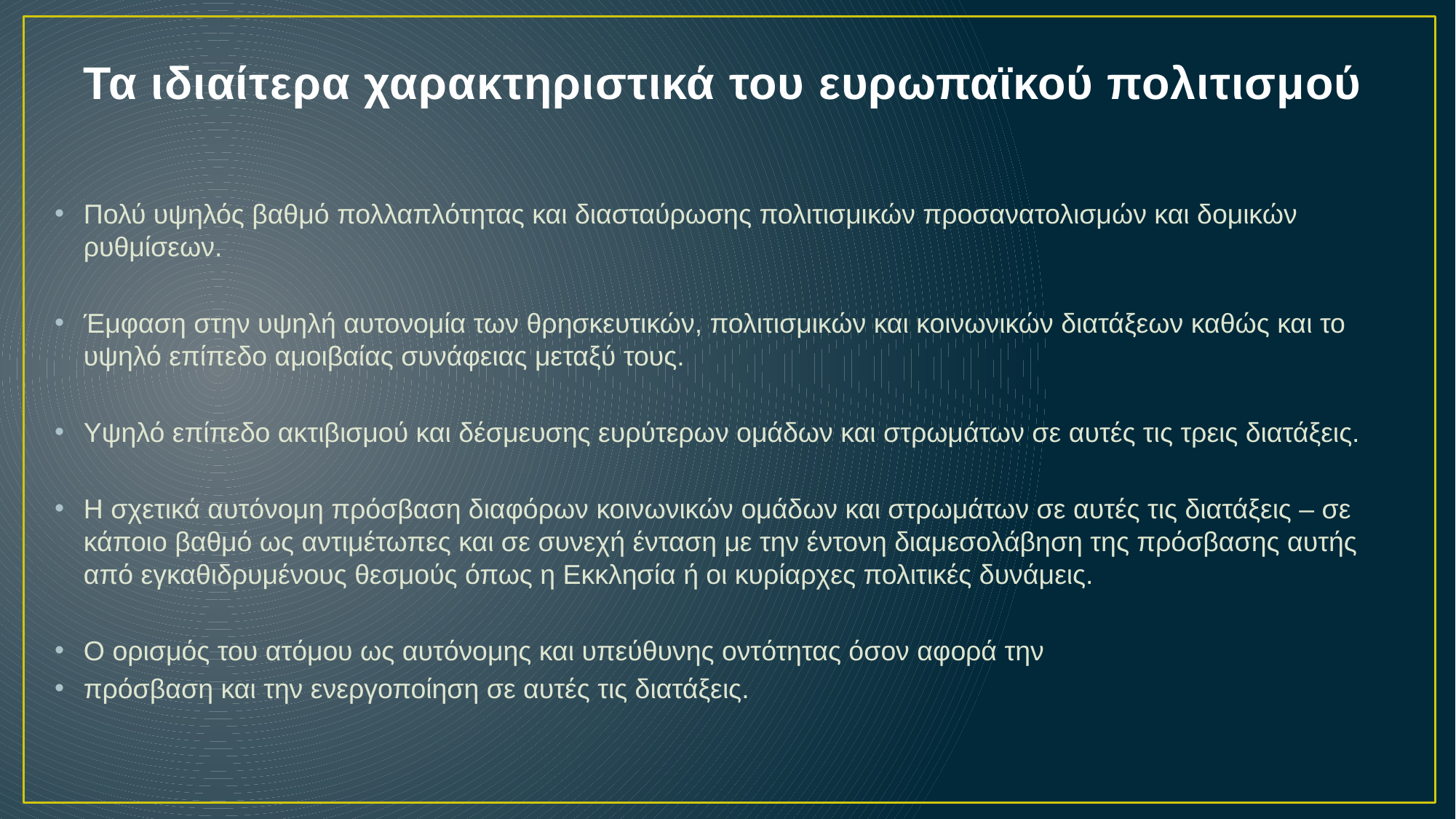

# Τα ιδιαίτερα χαρακτηριστικά του ευρωπαϊκού πολιτισμού
Πολύ υψηλός βαθμό πολλαπλότητας και διασταύρωσης πολιτισμικών προσανατολισμών και δομικών ρυθμίσεων.

Έμφαση στην υψηλή αυτονομία των θρησκευτικών, πολιτισμικών και κοινωνικών διατάξεων καθώς και το υψηλό επίπεδο αμοιβαίας συνάφειας μεταξύ τους.

Υψηλό επίπεδο ακτιβισμού και δέσμευσης ευρύτερων ομάδων και στρωμάτων σε αυτές τις τρεις διατάξεις.

Η σχετικά αυτόνομη πρόσβαση διαφόρων κοινωνικών ομάδων και στρωμάτων σε αυτές τις διατάξεις – σε κάποιο βαθμό ως αντιμέτωπες και σε συνεχή ένταση με την έντονη διαμεσολάβηση της πρόσβασης αυτής από εγκαθιδρυμένους θεσμούς όπως η Εκκλησία ή οι κυρίαρχες πολιτικές δυνάμεις.

Ο ορισμός του ατόμου ως αυτόνομης και υπεύθυνης οντότητας όσον αφορά την
πρόσβαση και την ενεργοποίηση σε αυτές τις διατάξεις.